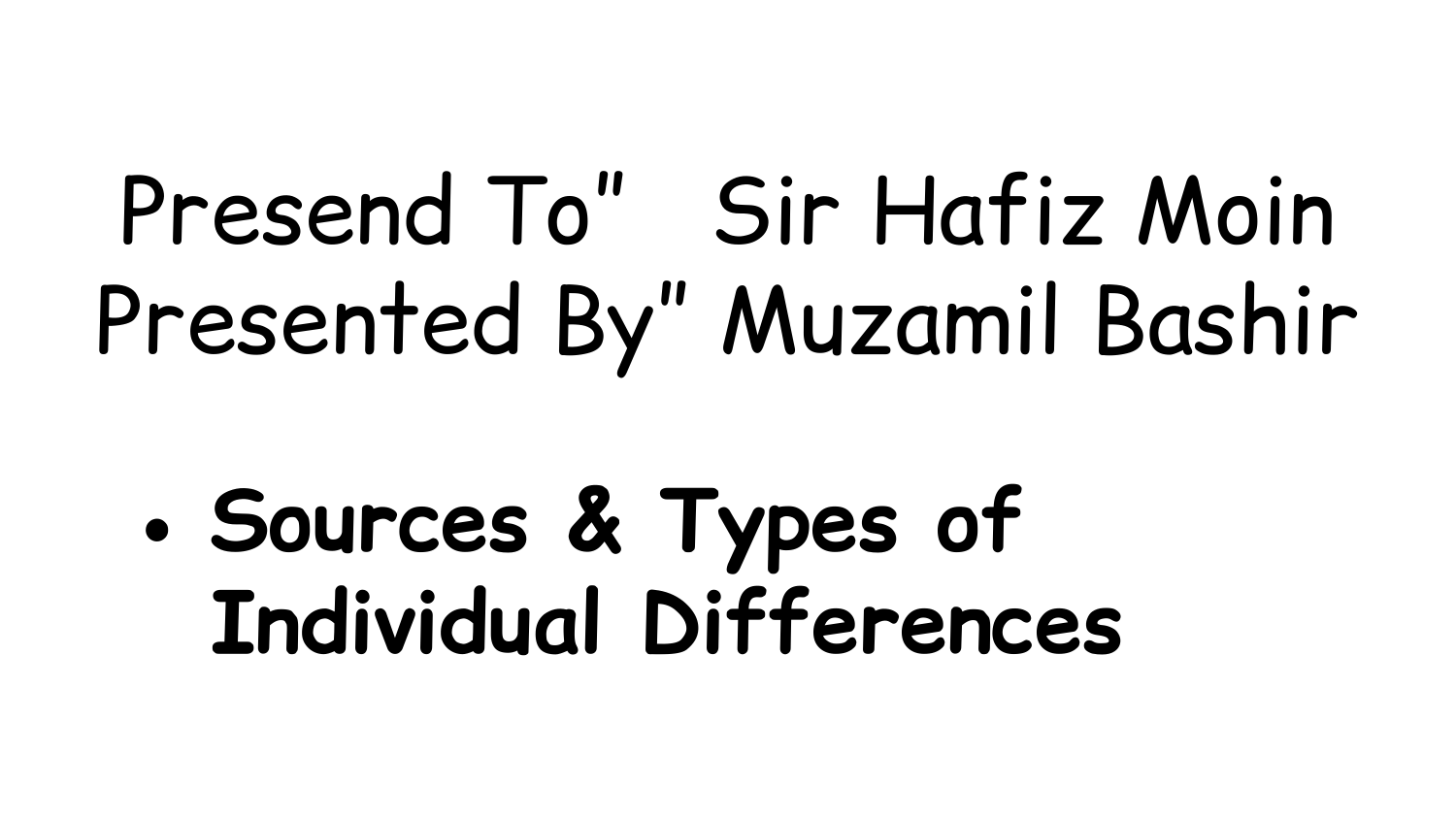

# Presend To”   Sir Hafiz Moin
Presented By” Muzamil Bashir

Sources & Types of Individual Differences